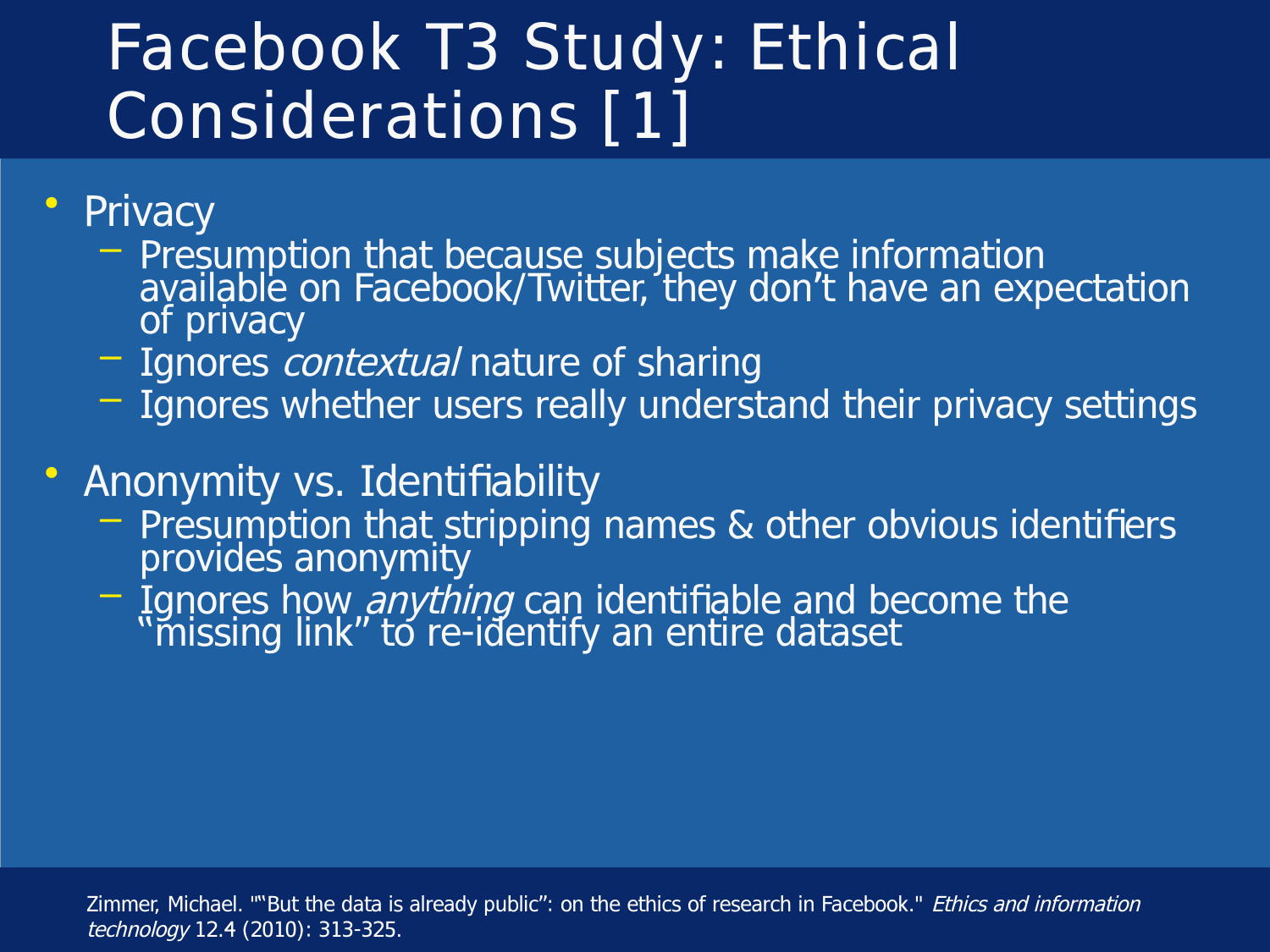

# Facebook T3 Study: Ethical Considerations [1]
Privacy
Presumption that because subjects make information available on Facebook/Twitter, they don’t have an expectation of privacy
Ignores contextual nature of sharing
Ignores whether users really understand their privacy settings
Anonymity vs. Identifiability
Presumption that stripping names & other obvious identifiers provides anonymity
Ignores how anything can identifiable and become the “missing link” to re-identify an entire dataset
Zimmer, Michael. "“But the data is already public”: on the ethics of research in Facebook." Ethics and information technology 12.4 (2010): 313-325.